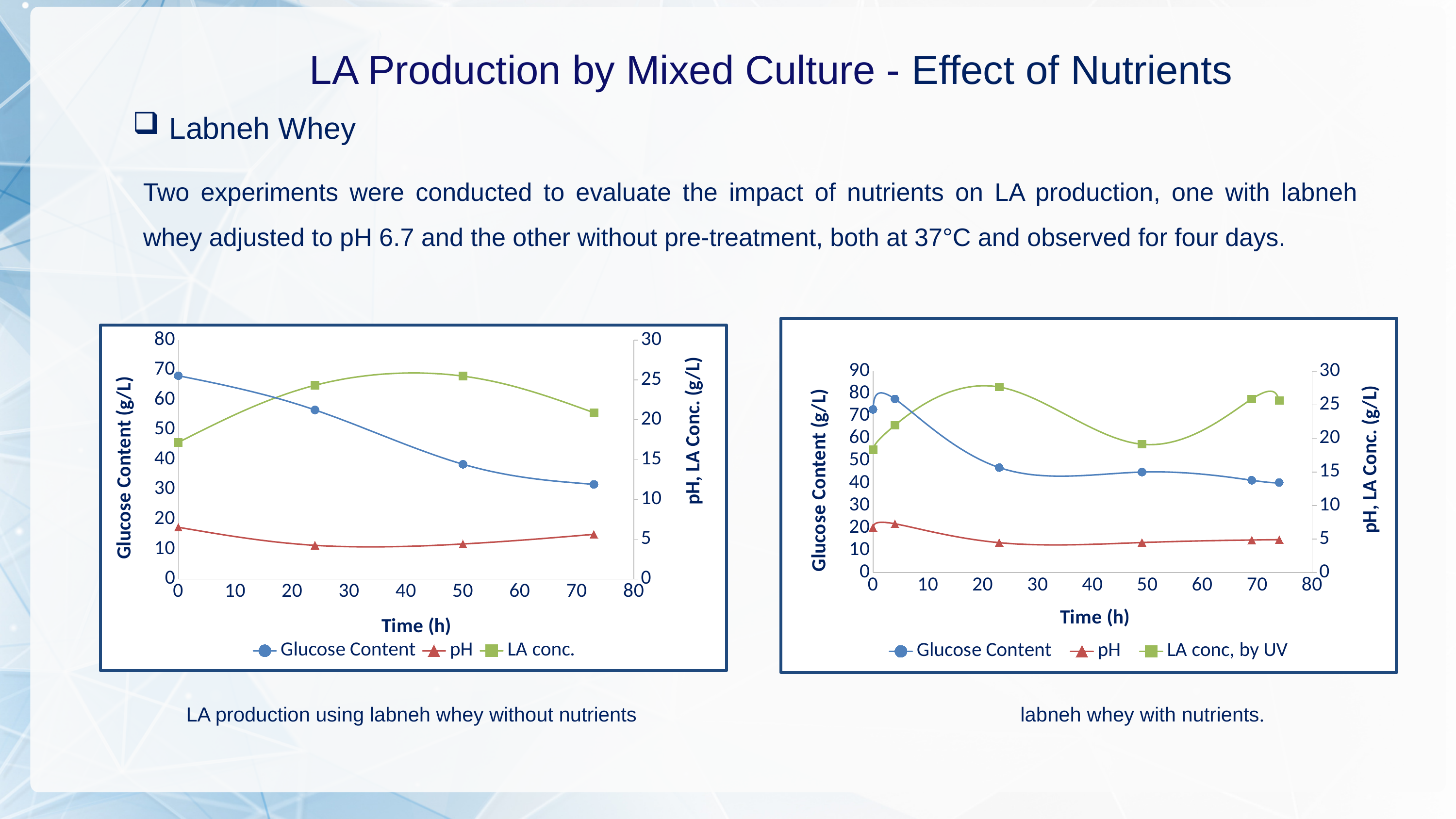

LA Production by Mixed Culture - Effect of Nutrients
Labneh Whey
Two experiments were conducted to evaluate the impact of nutrients on LA production, one with labneh whey adjusted to pH 6.7 and the other without pre-treatment, both at 37°C and observed for four days.

### Chart

| Category |  |  |  |
|---|---|---|---|

### Chart

| Category |  |  |  |
|---|---|---|---|
LA production using labneh whey without nutrients
labneh whey with nutrients.
34